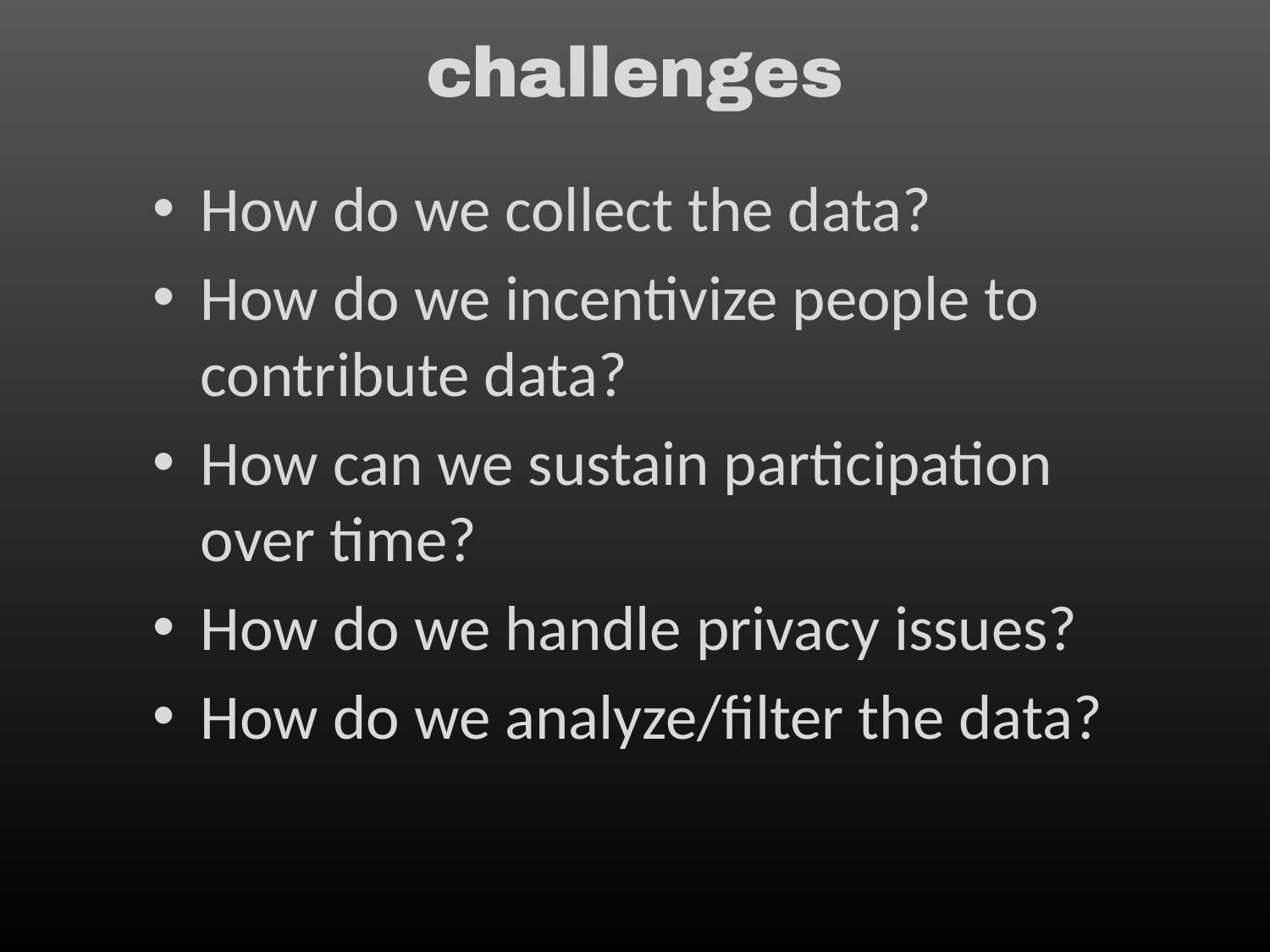

# challenges
How do we collect the data?
How do we incentivize people to contribute data?
How can we sustain participation over time?
How do we handle privacy issues?
How do we analyze/filter the data?